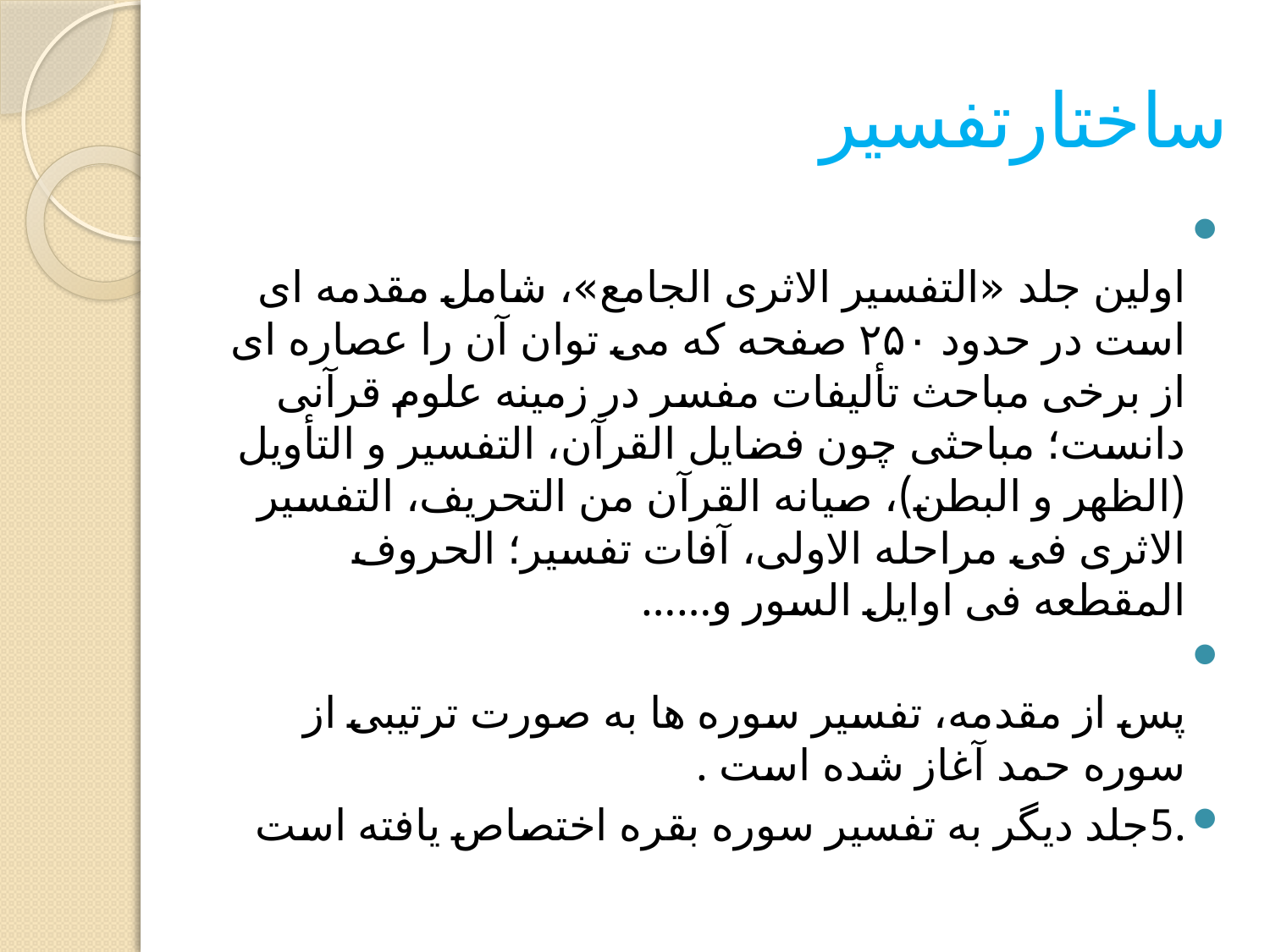

# ساختارتفسیر
اولین جلد «التفسیر الاثری الجامع»، شامل مقدمه ای است در حدود ۲۵۰ صفحه که می توان آن را عصاره ای از برخی مباحث تألیفات مفسر در زمینه علوم قرآنی دانست؛ مباحثی چون فضایل القرآن، التفسیر و التأویل (الظهر و البطن)، صیانه القرآن من التحریف، التفسیر الاثری فی مراحله الاولی، آفات تفسیر؛ الحروف المقطعه فی اوایل السور و……
پس از مقدمه، تفسیر سوره ها به صورت ترتیبی از سوره حمد آغاز شده است .
.5جلد دیگر به تفسیر سوره بقره اختصاص یافته است